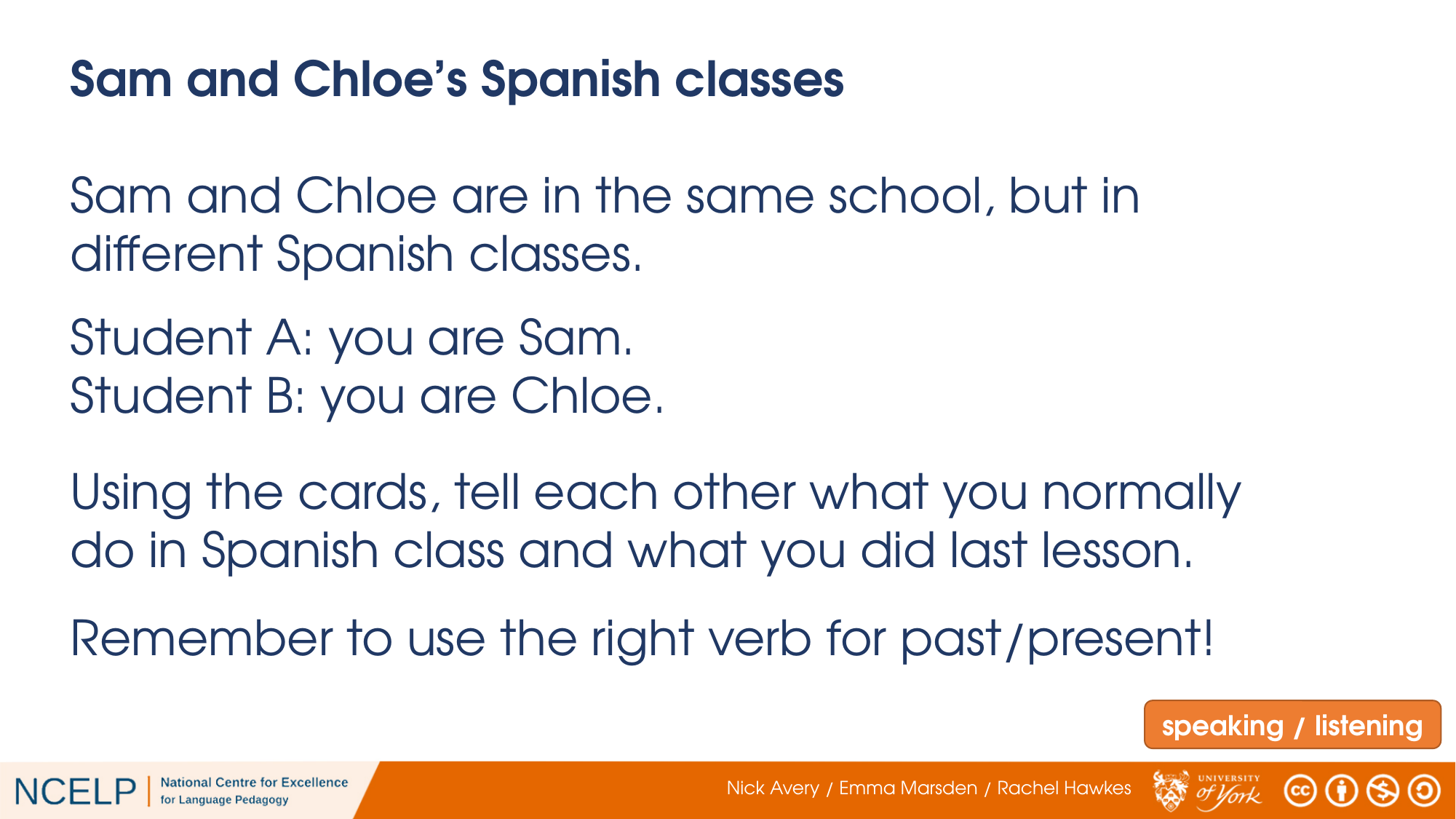

Sam and Chloe’s Spanish classes

Sam and Chloe are in the same school, but in different Spanish classes.
Student A: you are Sam.
Student B: you are Chloe.

Using the cards, tell each other what you normally do in Spanish class and what you did last lesson.
Remember to use the right verb for past/present!

speaking / listening
Nick Avery / Emma Marsden / Rachel Hawkes